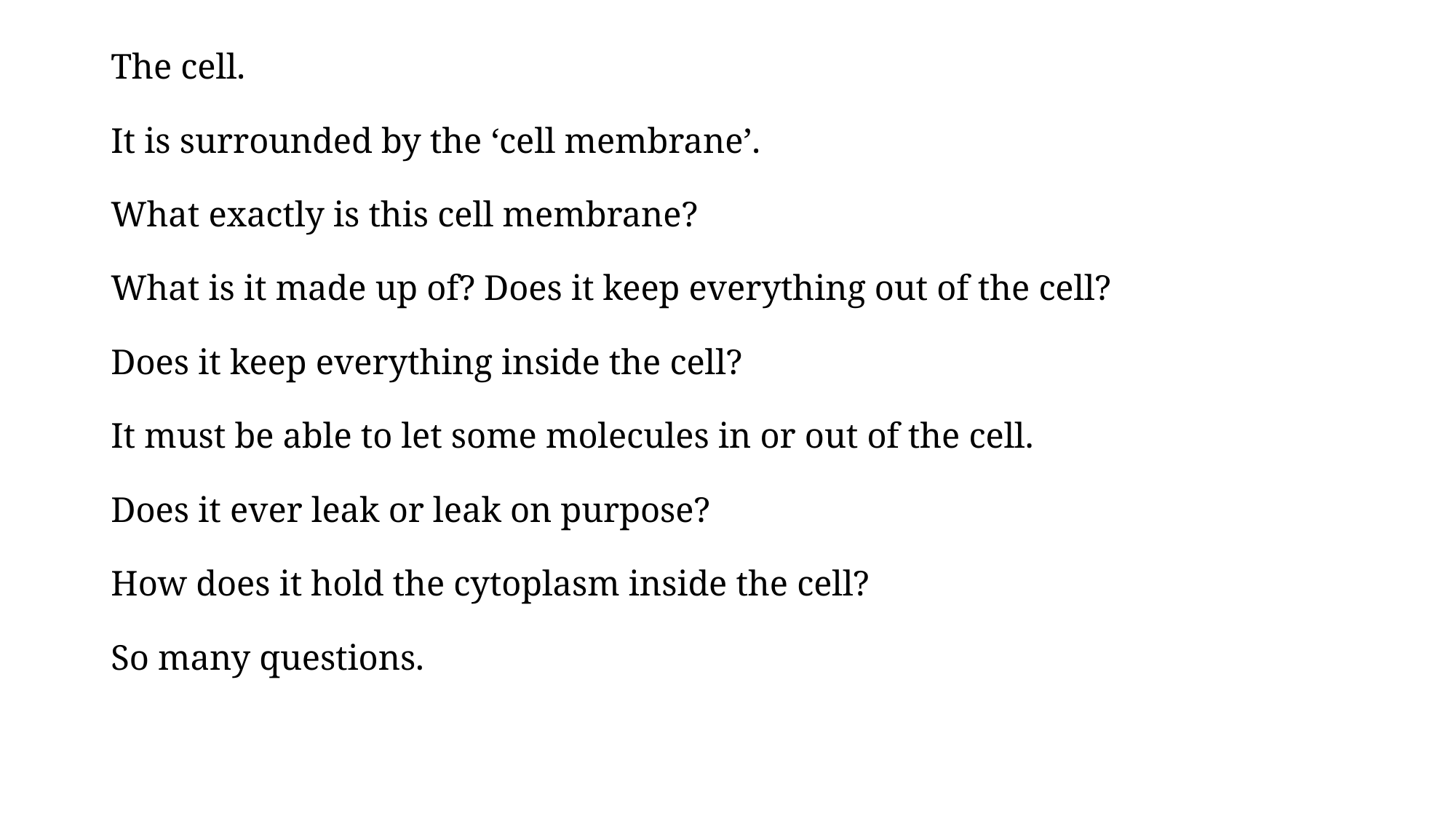

# The cell. It is surrounded by the ‘cell membrane’. What exactly is this cell membrane? What is it made up of? Does it keep everything out of the cell? Does it keep everything inside the cell? It must be able to let some molecules in or out of the cell. Does it ever leak or leak on purpose? How does it hold the cytoplasm inside the cell? So many questions.